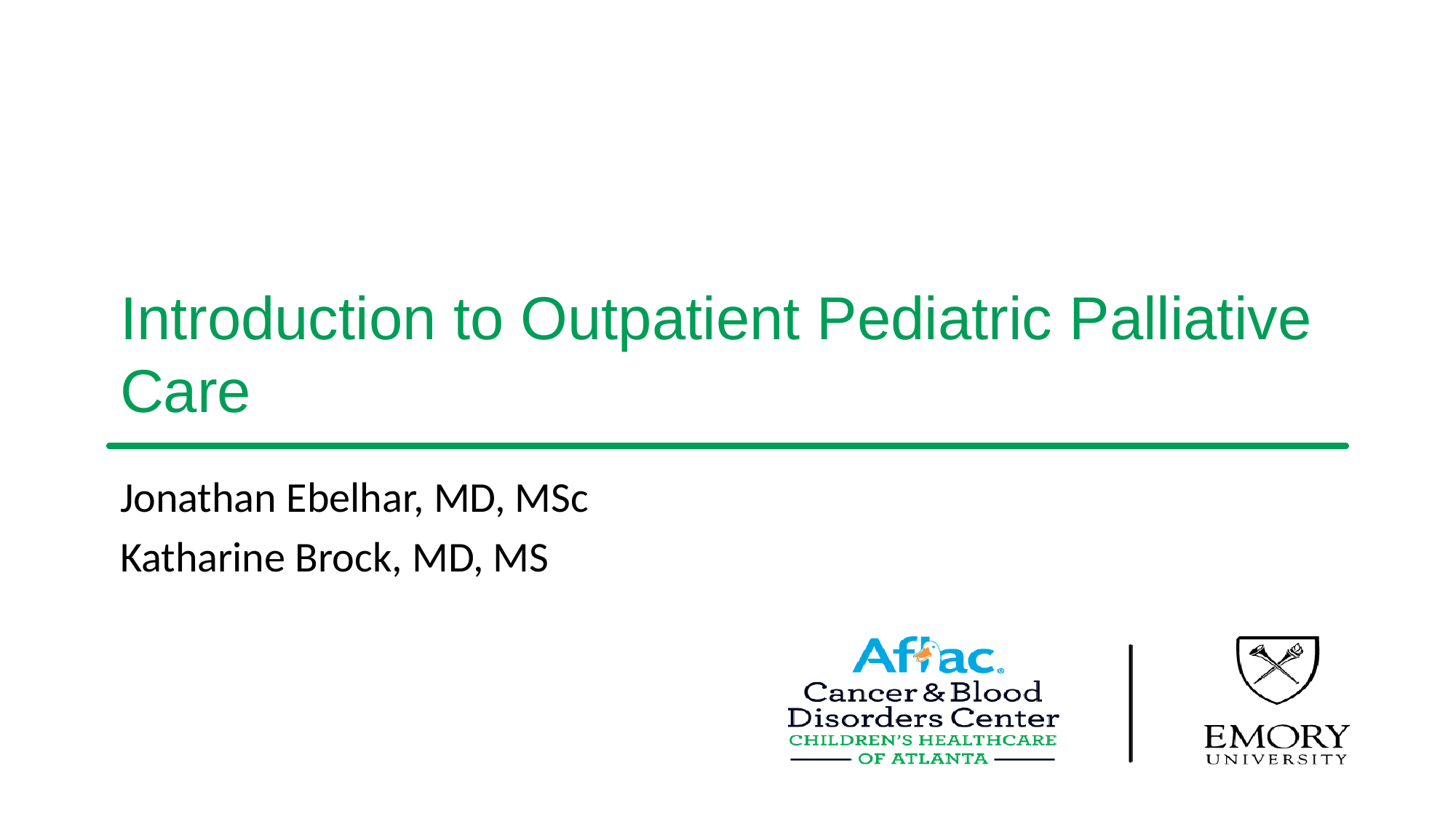

# Introduction to Outpatient Pediatric Palliative Care
Jonathan Ebelhar, MD, MSc
Katharine Brock, MD, MS